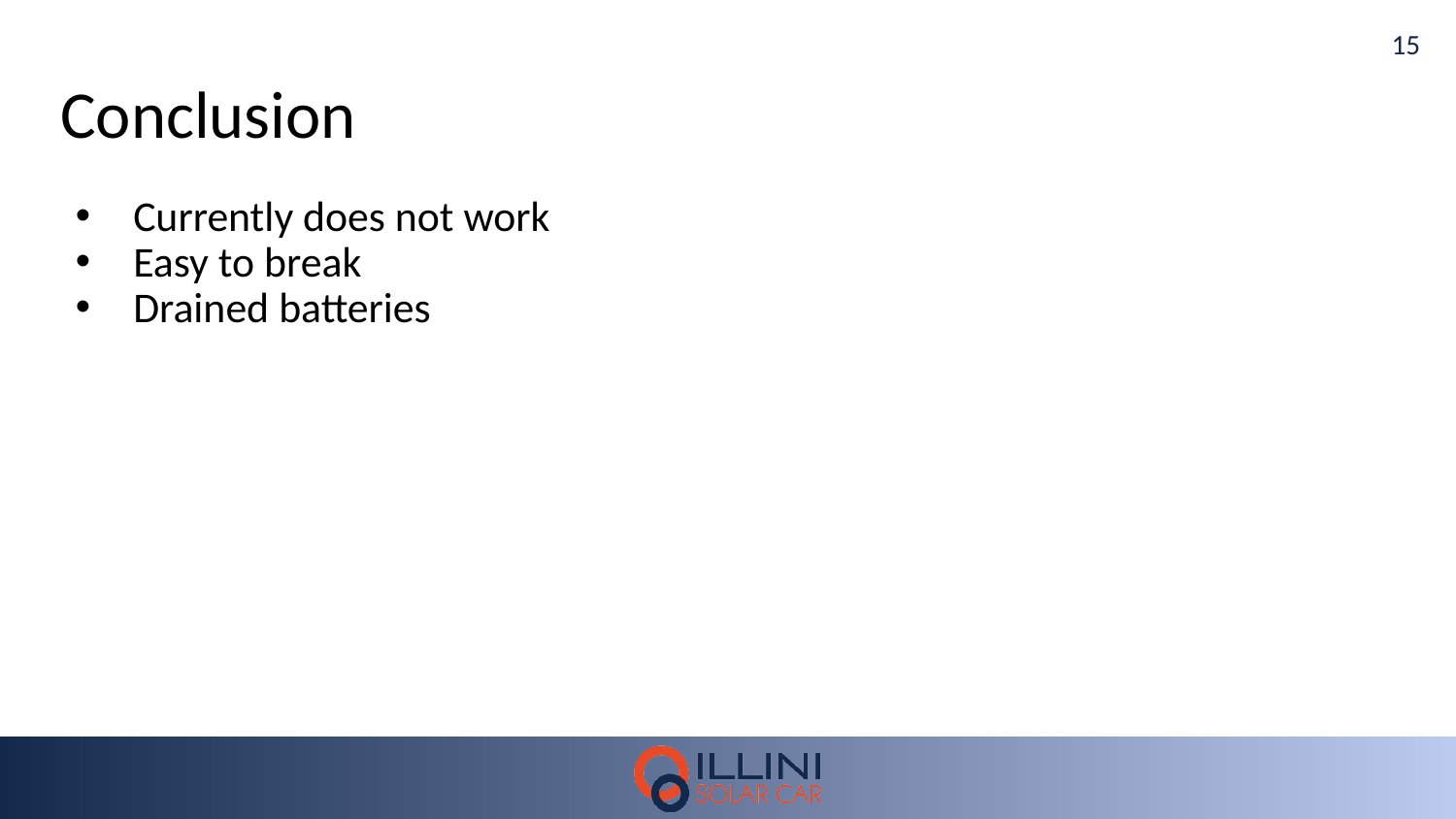

# Conclusion
Currently does not work
Easy to break
Drained batteries